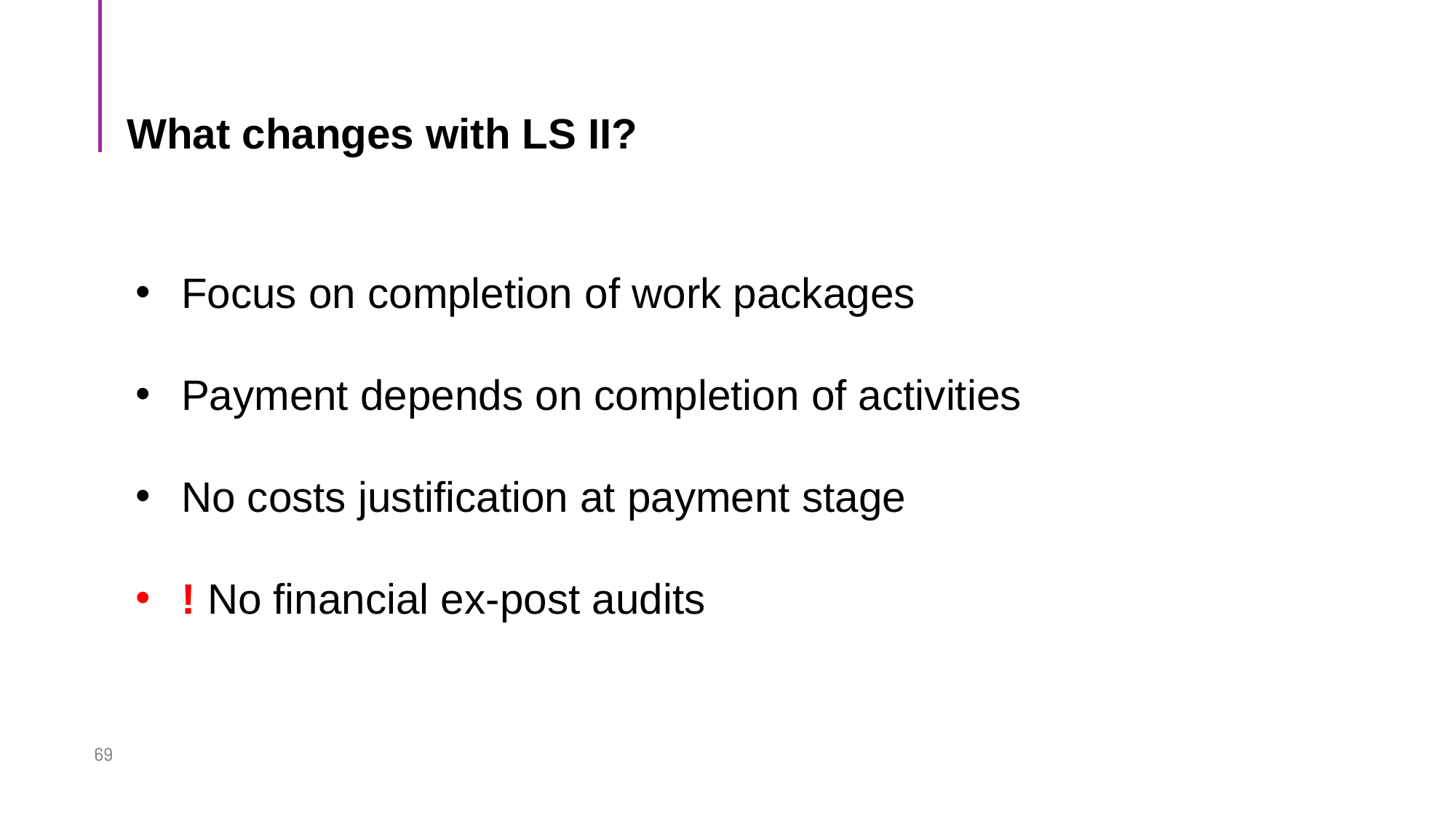

# What changes with LS II?
Focus on completion of work packages
Payment depends on completion of activities
No costs justification at payment stage
! No financial ex-post audits

69